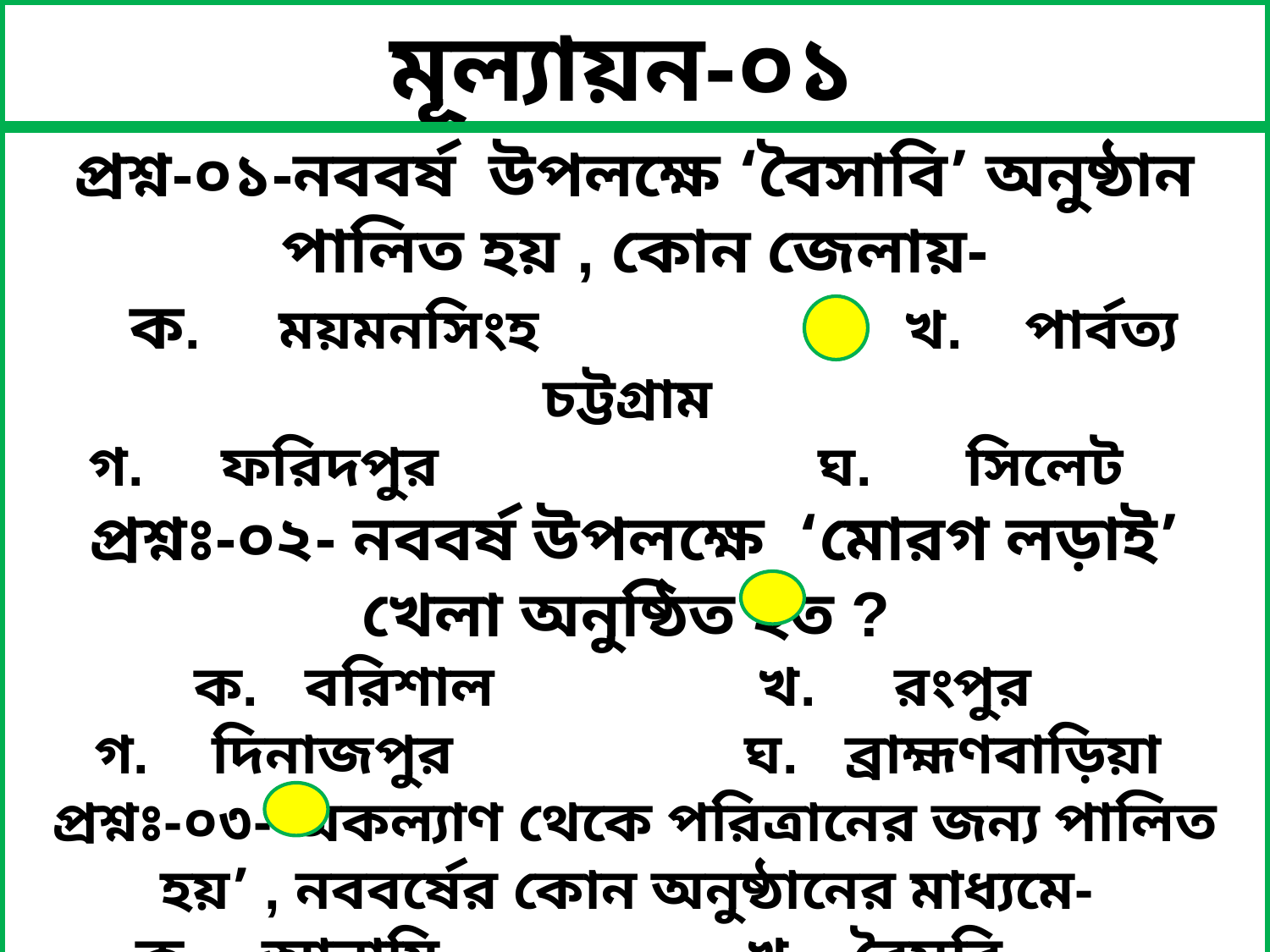

মূল্যায়ন-০১
প্রশ্ন-০১-নববর্ষ  উপলক্ষে ‘বৈসাবি’ অনুষ্ঠান পালিত হয় , কোন জেলায়-
   ক.     ময়মনসিংহ                         খ.    পার্বত্য চট্টগ্রাম
গ.     ফরিদপুর                          ঘ.      সিলেট
প্রশ্নঃ-০২- নববর্ষ উপলক্ষে  ‘মোরগ লড়াই’ খেলা অনুষ্ঠিত হত ?
ক.   বরিশাল                  খ.     রংপুর
গ.    দিনাজপুর                    ঘ.   ব্রাহ্মণবাড়িয়া
প্রশ্নঃ-০৩-‘অকল্যাণ থেকে পরিত্রানের জন্য পালিত হয়’ , নববর্ষের কোন অনুষ্ঠানের মাধ্যমে-
ক.    আনামি                     খ.   বৈসুবি
গ.     পুণ্যাহ                       ঘ.    বিজু